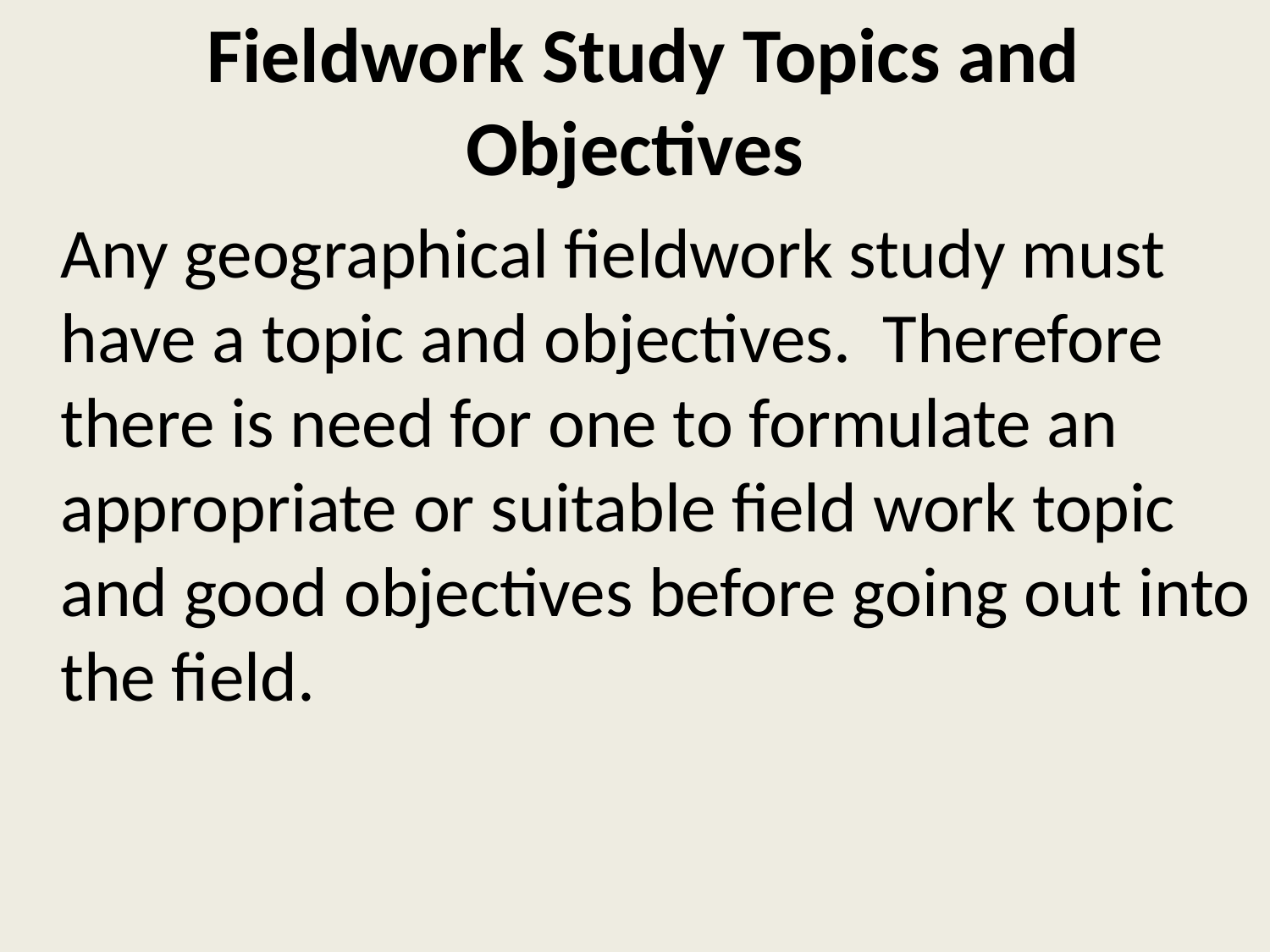

# Fieldwork Study Topics and Objectives
	Any geographical fieldwork study must have a topic and objectives.  Therefore there is need for one to formulate an appropriate or suitable field work topic and good objectives before going out into the field.